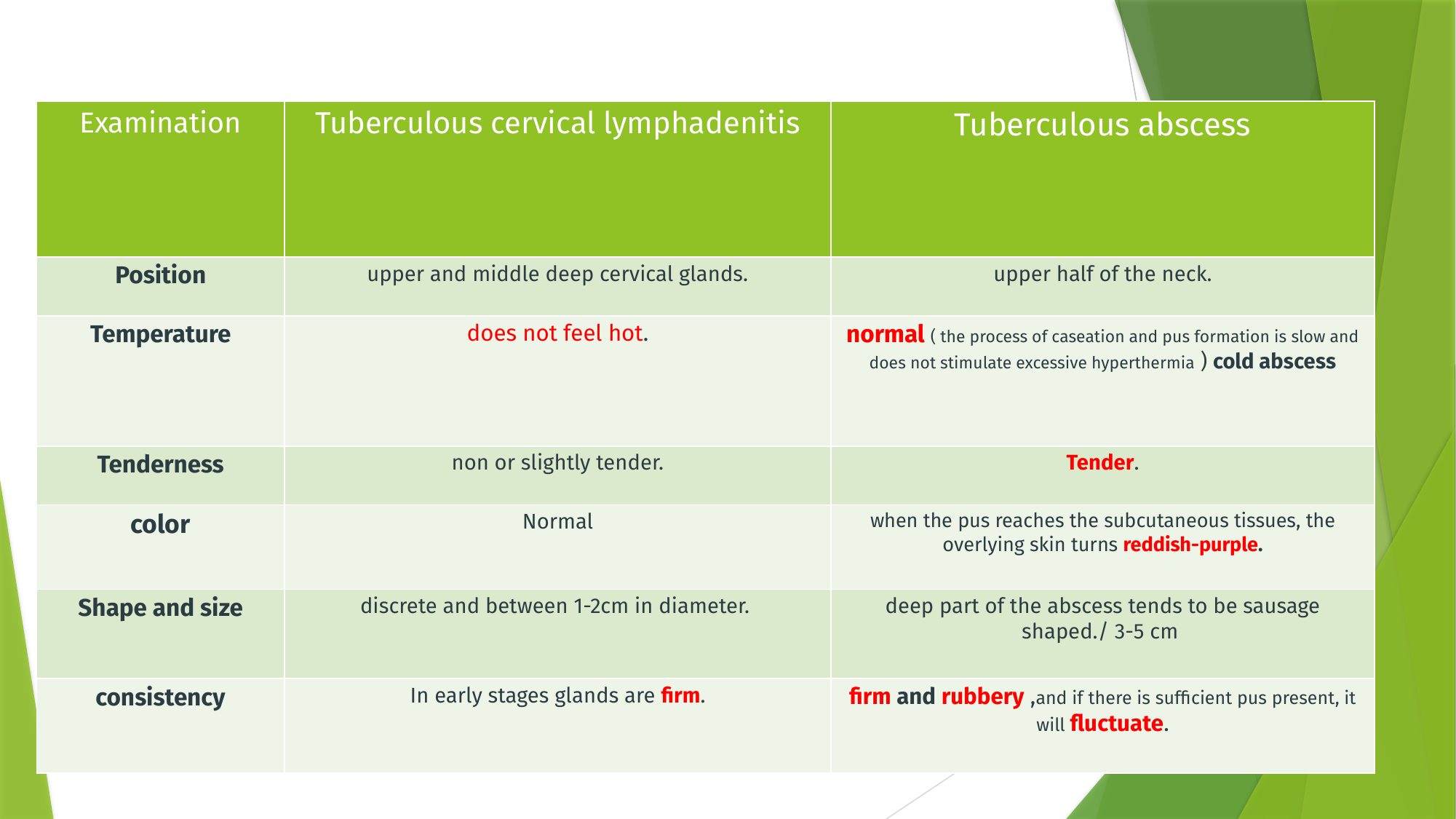

| Examination | Tuberculous cervical lymphadenitis | Tuberculous abscess |
| --- | --- | --- |
| Position | upper and middle deep cervical glands. | upper half of the neck. |
| Temperature | does not feel hot. | normal ( the process of caseation and pus formation is slow and does not stimulate excessive hyperthermia ) cold abscess |
| Tenderness | non or slightly tender. | Tender. |
| color | Normal | when the pus reaches the subcutaneous tissues, the overlying skin turns reddish-purple. |
| Shape and size | discrete and between 1-2cm in diameter. | deep part of the abscess tends to be sausage shaped./ 3-5 cm |
| consistency | In early stages glands are firm. | firm and rubbery ,and if there is sufficient pus present, it will fluctuate. |